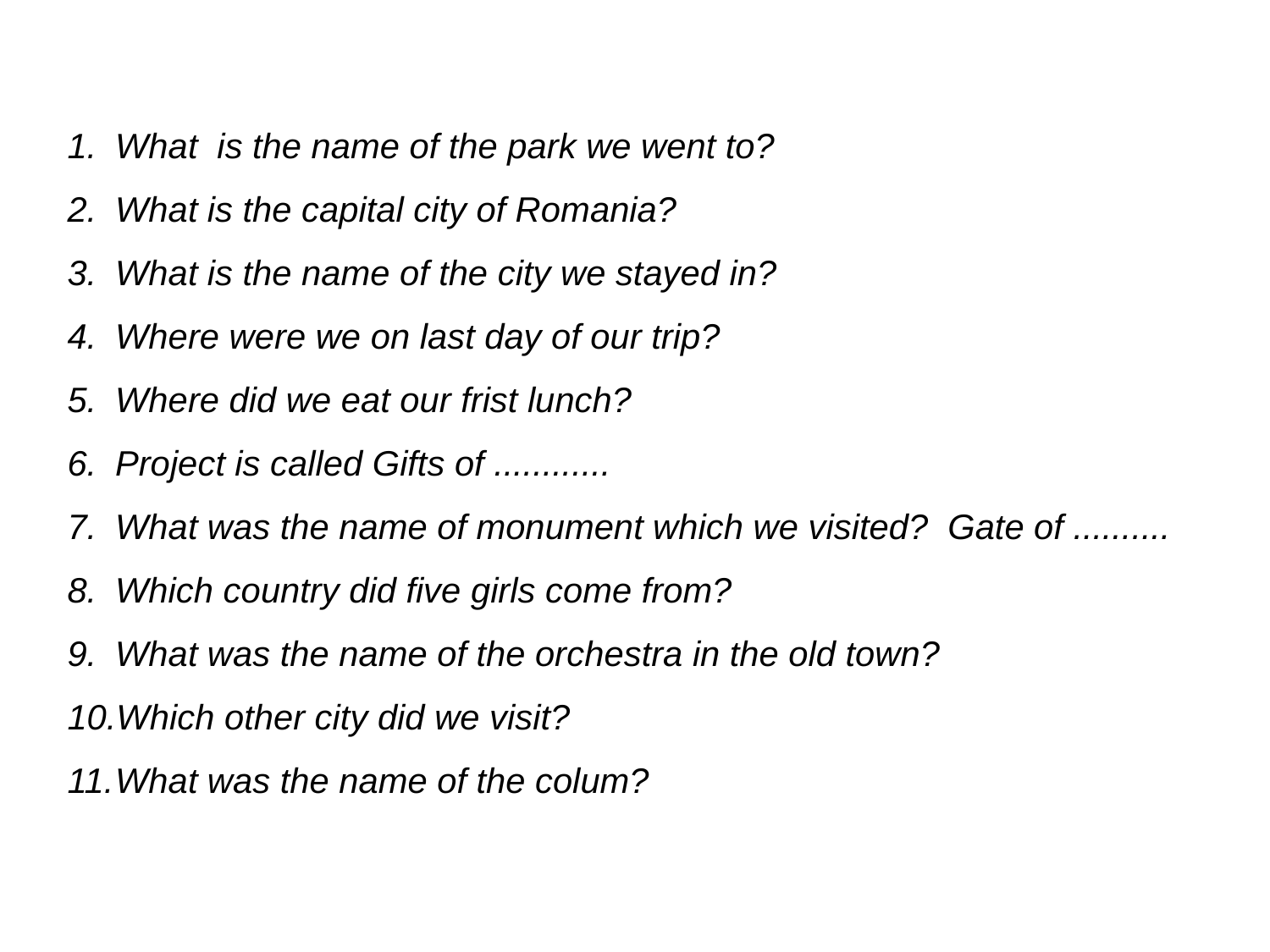

What  is the name of the park we went to?
What is the capital city of Romania?
What is the name of the city we stayed in?
Where were we on last day of our trip?
Where did we eat our frist lunch?
Project is called Gifts of ............
What was the name of monument which we visited?  Gate of ..........
Which country did five girls come from?
What was the name of the orchestra in the old town?
Which other city did we visit?
What was the name of the colum?